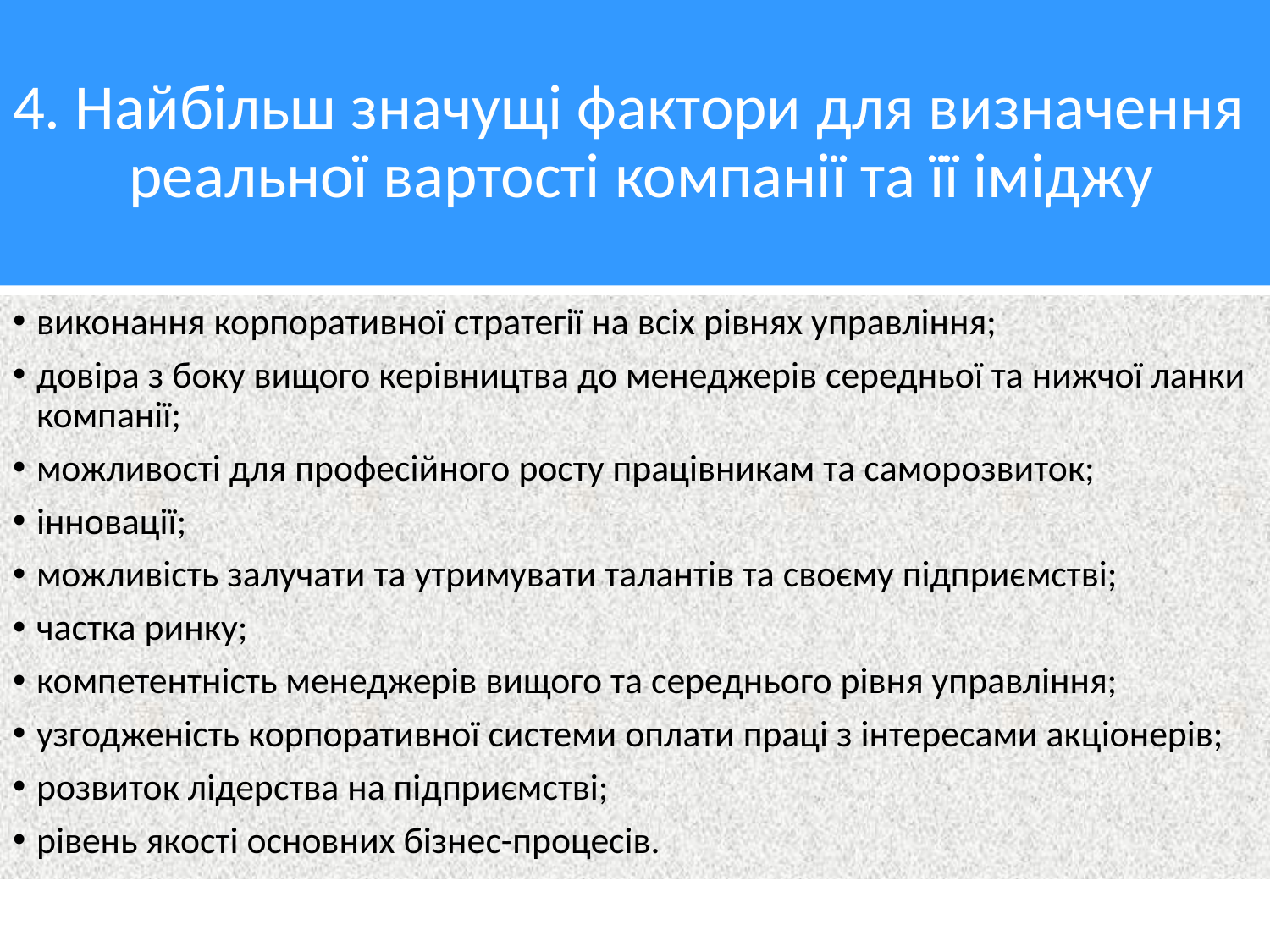

# 4. Найбільш значущі фактори для визначення реальної вартості компанії та її іміджу
виконання корпоративної стратегії на всіх рівнях управління;
довіра з боку вищого керівництва до менеджерів середньої та нижчої ланки компанії;
можливості для професійного росту працівникам та саморозвиток;
інновації;
можливість залучати та утримувати талантів та своєму підприємстві;
частка ринку;
компетентність менеджерів вищого та середнього рівня управління;
узгодженість корпоративної системи оплати праці з інтересами акціонерів;
розвиток лідерства на підприємстві;
рівень якості основних бізнес-процесів.